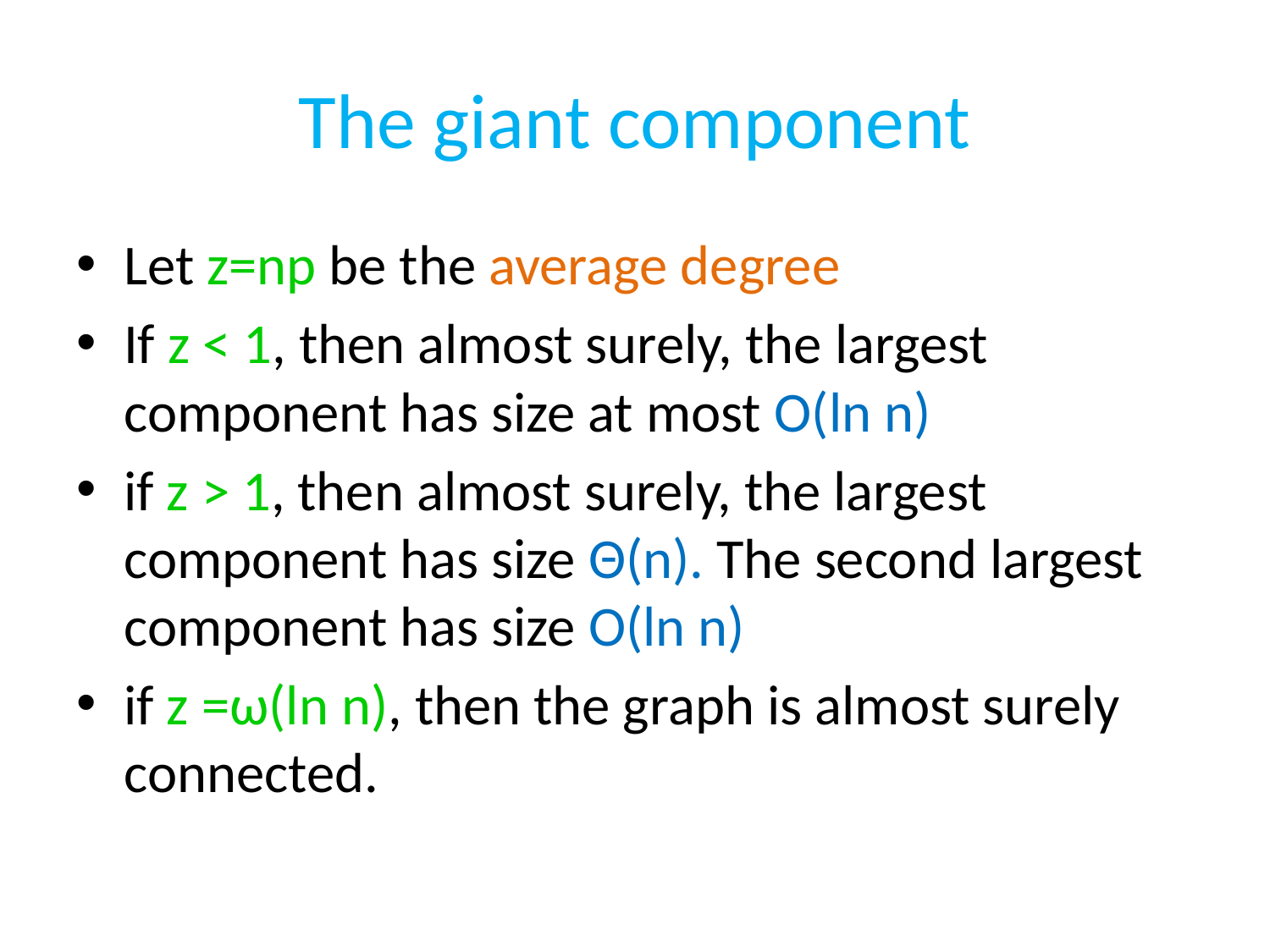

# The giant component
Let z=np be the average degree
If z < 1, then almost surely, the largest component has size at most O(ln n)
if z > 1, then almost surely, the largest component has size Θ(n). The second largest component has size O(ln n)
if z =ω(ln n), then the graph is almost surely connected.